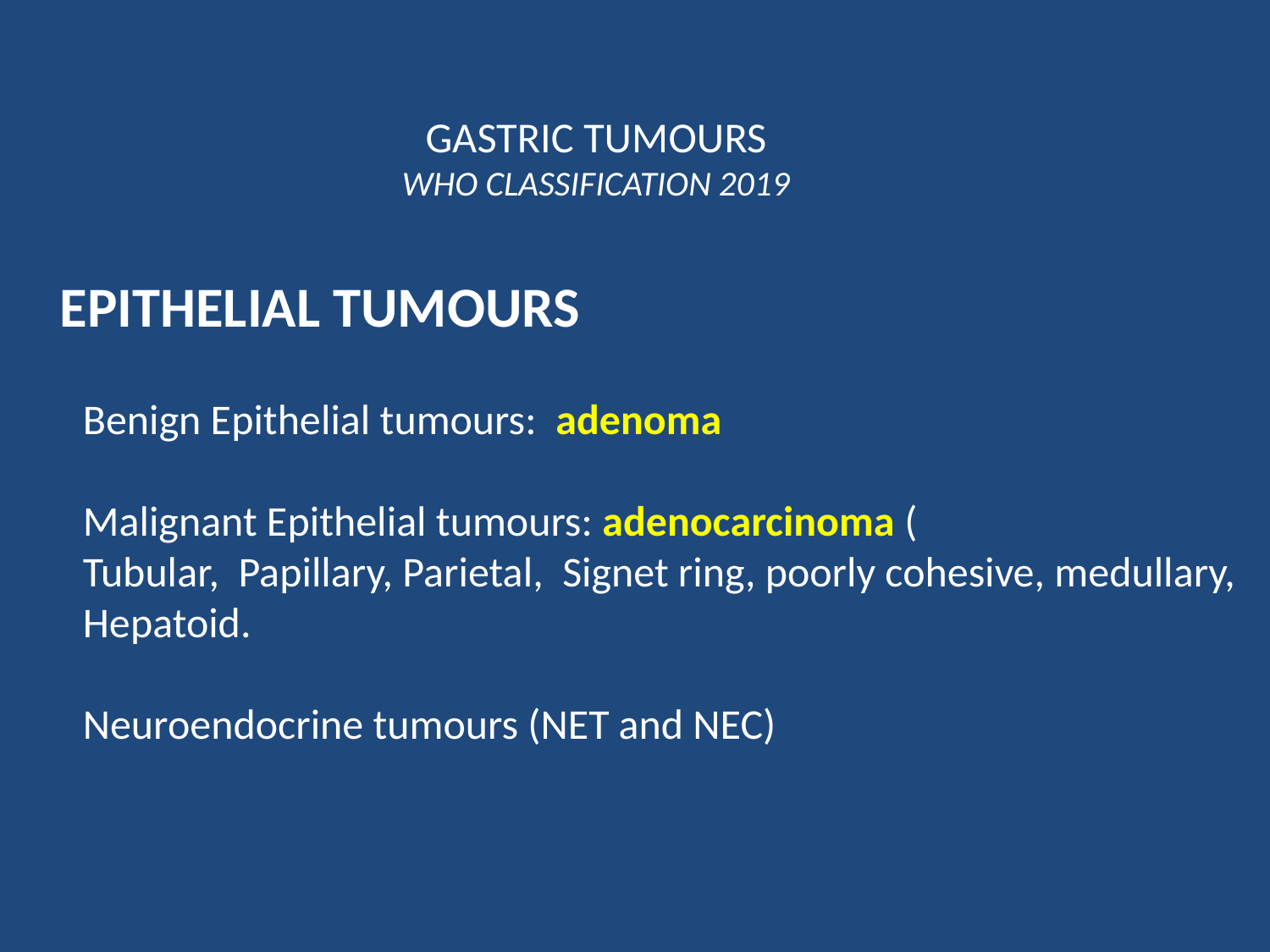

# GASTRIC TUMOURS WHO CLASSIFICATION 2019
EPITHELIAL TUMOURS

Benign Epithelial tumours:  adenoma

Malignant Epithelial tumours: adenocarcinoma (
Tubular,  Papillary, Parietal,  Signet ring, poorly cohesive, medullary,
Hepatoid.

Neuroendocrine tumours (NET and NEC)